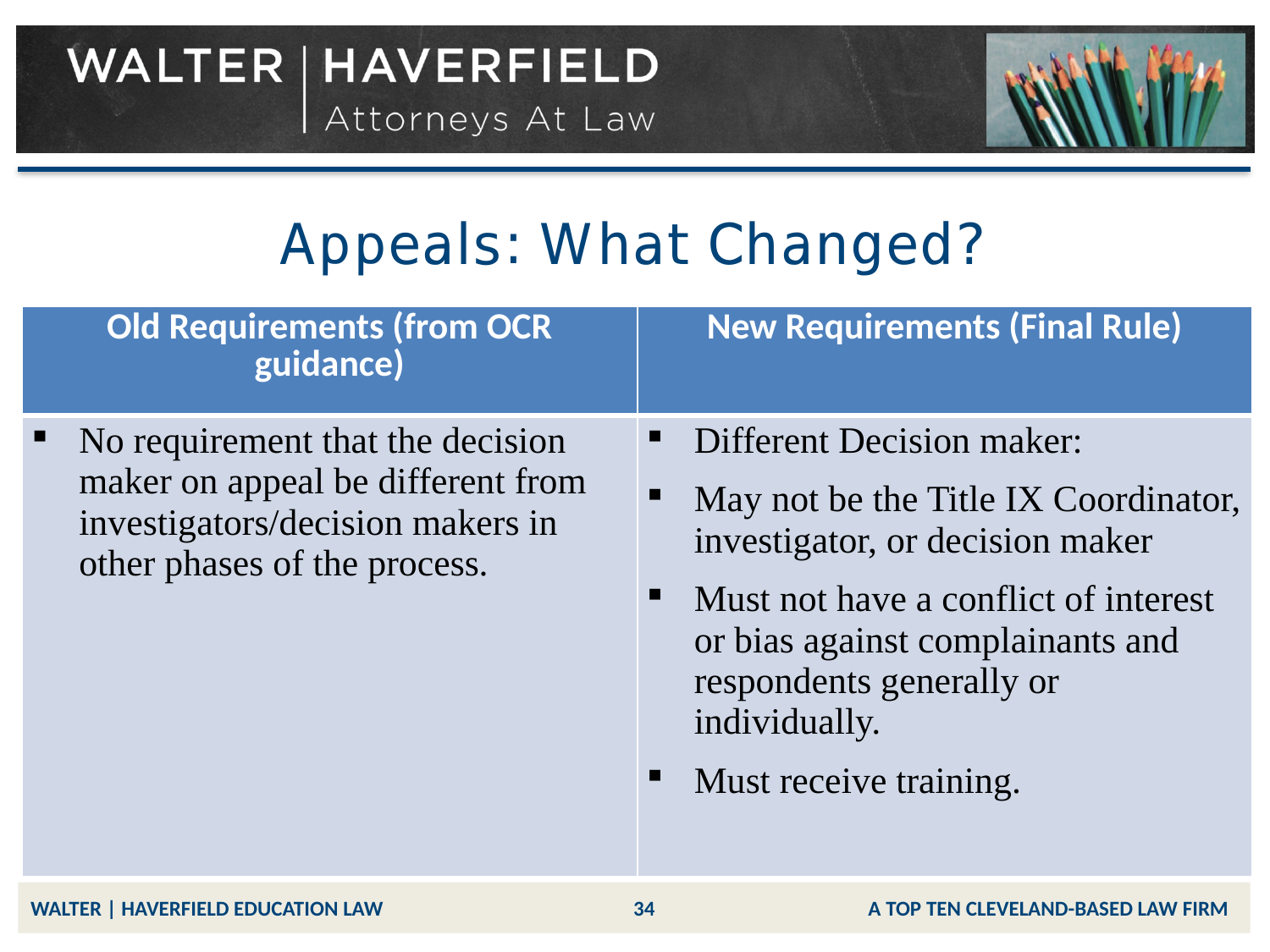

# Appeals: What Changed?
| Old Requirements (from OCR guidance) | New Requirements (Final Rule) |
| --- | --- |
| No requirement that the decision maker on appeal be different from investigators/decision makers in other phases of the process. | Different Decision maker: May not be the Title IX Coordinator, investigator, or decision maker Must not have a conflict of interest or bias against complainants and respondents generally or individually. Must receive training. |